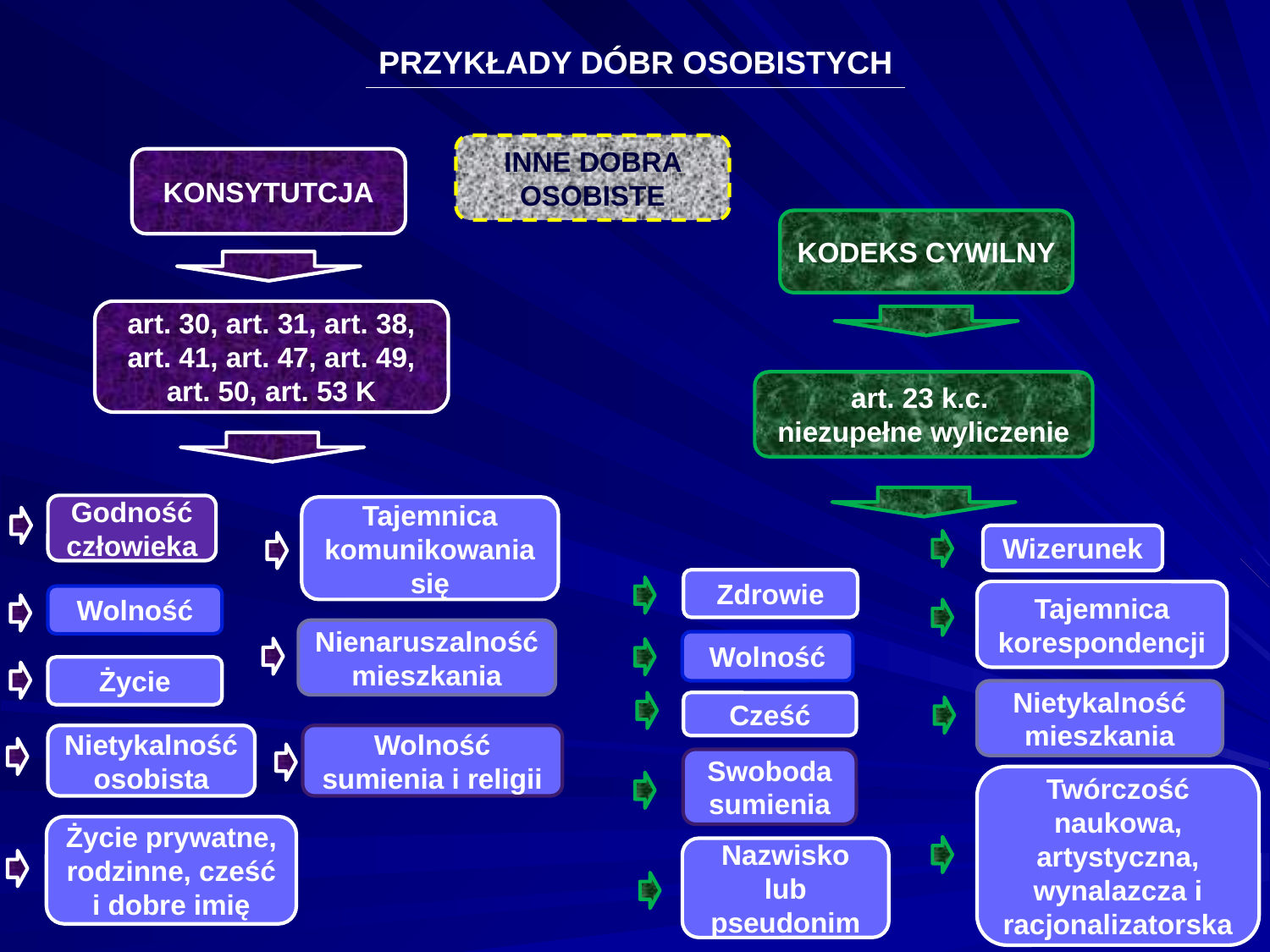

PRZYKŁADY DÓBR OSOBISTYCH
INNE DOBRA OSOBISTE
KONSYTUTCJA
KODEKS CYWILNY

art. 30, art. 31, art. 38, art. 41, art. 47, art. 49, art. 50, art. 53 K

art. 23 k.c.
niezupełne wyliczenie

Godność człowieka
Tajemnica komunikowania się

Wizerunek

Zdrowie

Tajemnica korespondencji
Wolność

Nienaruszalność mieszkania
Wolność

Życie

Nietykalność mieszkania

Cześć

Nietykalność osobista
Wolność sumienia i religii

Swoboda sumienia
Twórczość naukowa, artystyczna, wynalazcza i racjonalizatorska

Życie prywatne, rodzinne, cześć i dobre imię

Nazwisko lub pseudonim